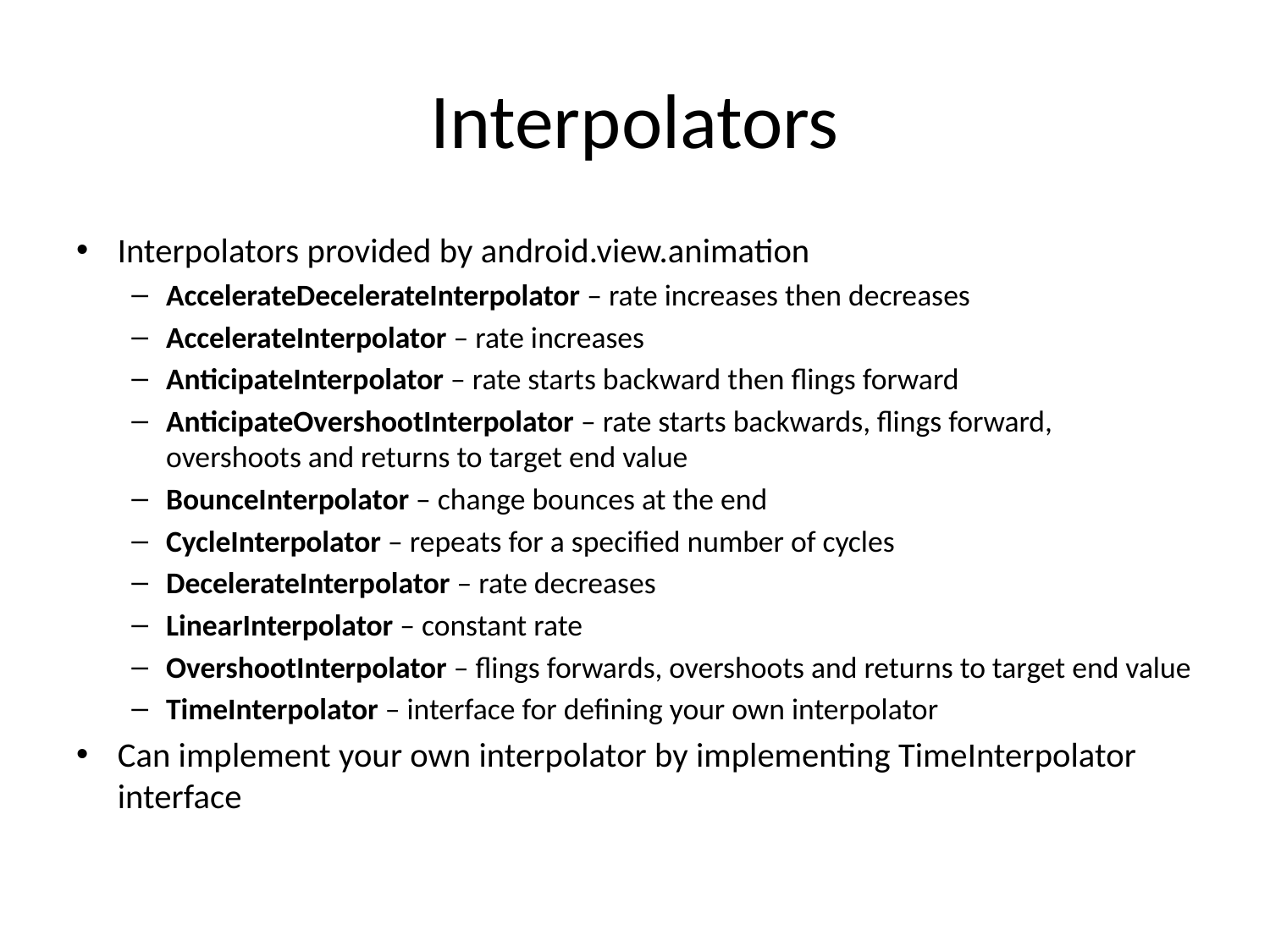

# Interpolators
Interpolators provided by android.view.animation
AccelerateDecelerateInterpolator – rate increases then decreases
AccelerateInterpolator – rate increases
AnticipateInterpolator – rate starts backward then flings forward
AnticipateOvershootInterpolator – rate starts backwards, flings forward, overshoots and returns to target end value
BounceInterpolator – change bounces at the end
CycleInterpolator – repeats for a specified number of cycles
DecelerateInterpolator – rate decreases
LinearInterpolator – constant rate
OvershootInterpolator – flings forwards, overshoots and returns to target end value
TimeInterpolator – interface for defining your own interpolator
Can implement your own interpolator by implementing TimeInterpolator interface